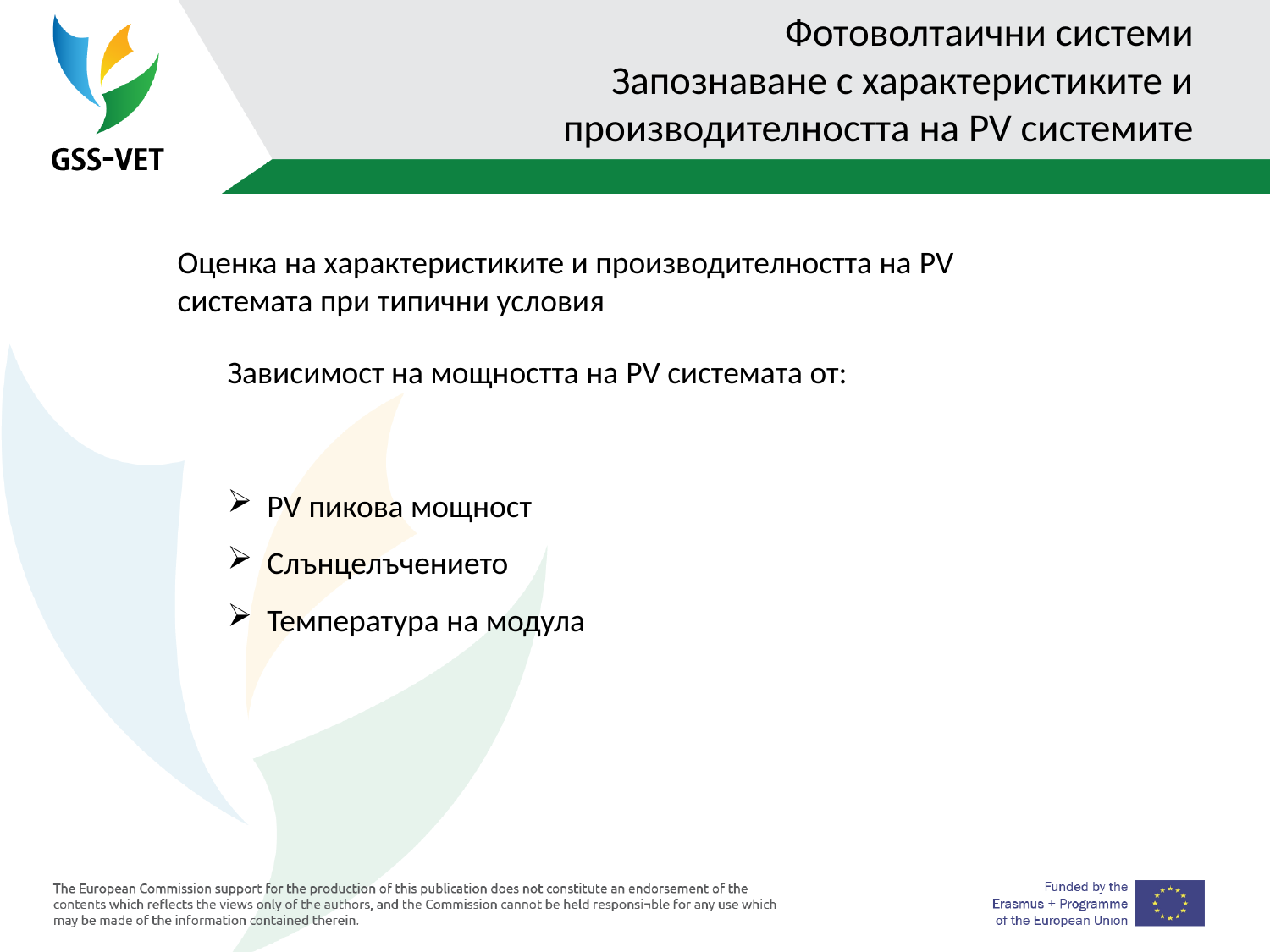

# Фотоволтаични системи Запознаване с характеристиките и производителността на PV системите
Оценка на характеристиките и производителността на PV системата при типични условия
Зависимост на мощността на PV системата от:

PV пикова мощност
Слънцелъчението
Температура на модула